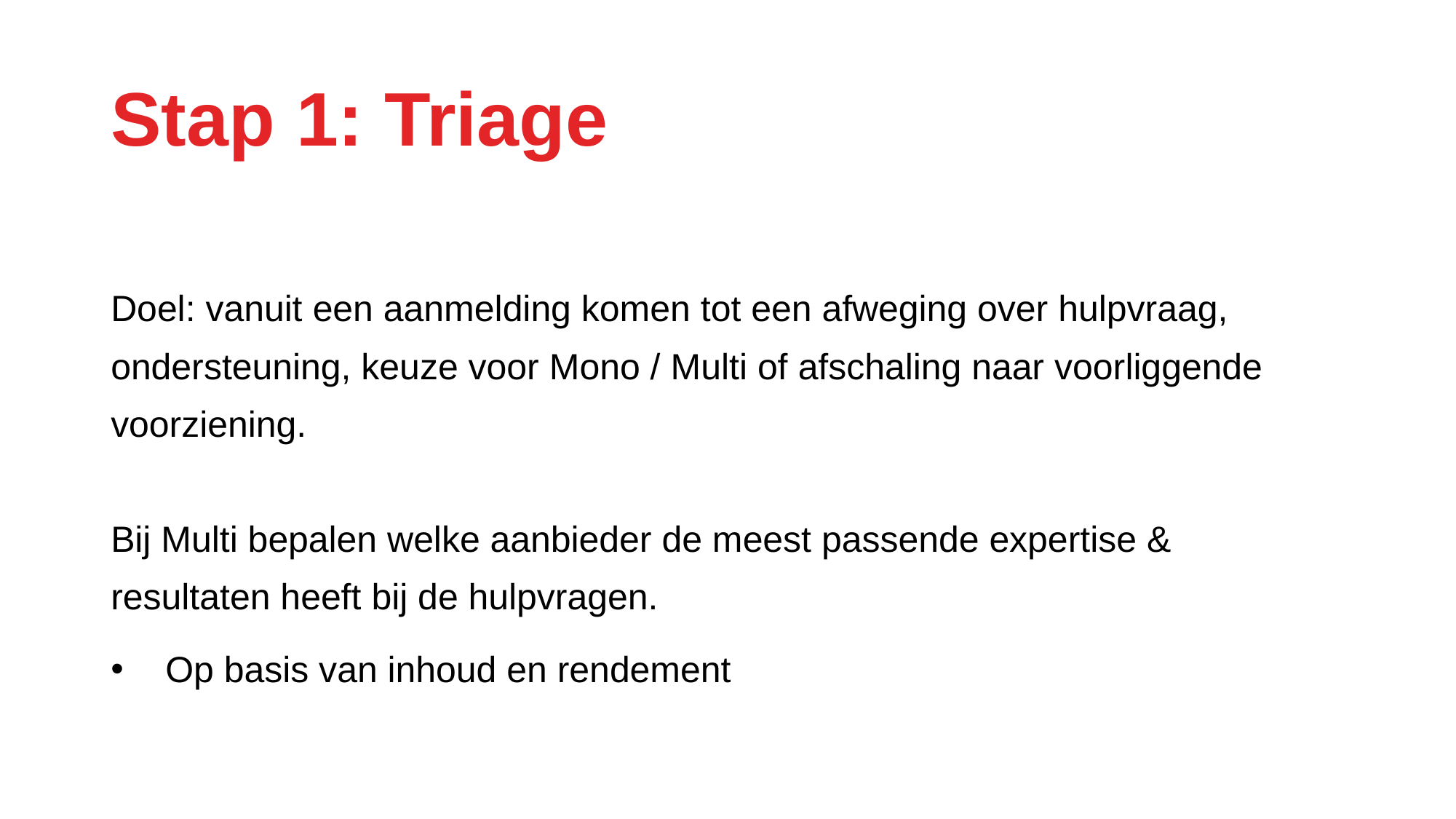

# Stap 1: Triage
Doel: vanuit een aanmelding komen tot een afweging over hulpvraag, ondersteuning, keuze voor Mono / Multi of afschaling naar voorliggende voorziening.
Bij Multi bepalen welke aanbieder de meest passende expertise & resultaten heeft bij de hulpvragen.
Op basis van inhoud en rendement